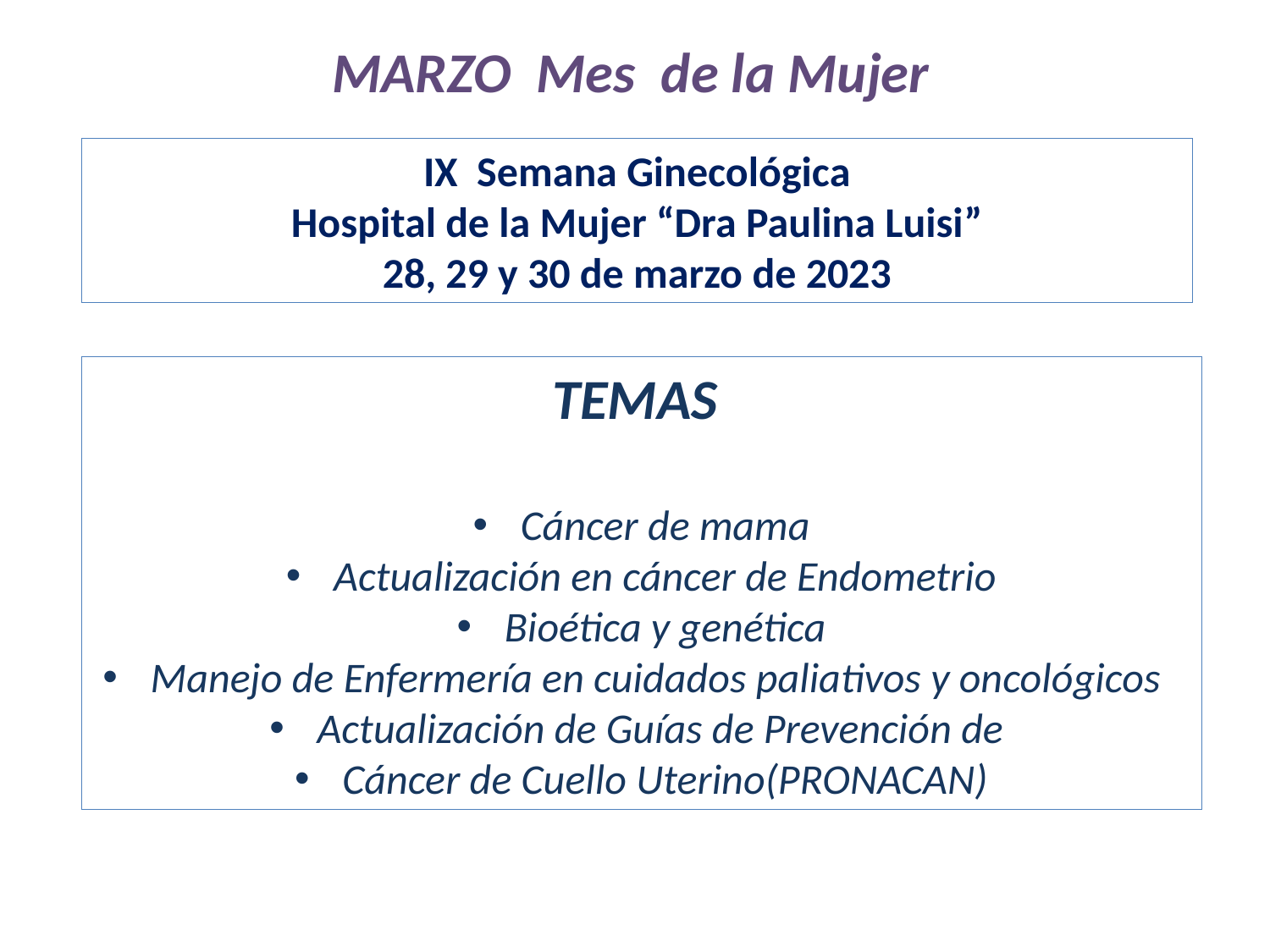

MARZO  Mes  de la Mujer
IX  Semana Ginecológica
Hospital de la Mujer “Dra Paulina Luisi”
28, 29 y 30 de marzo de 2023
TEMAS

Cáncer de mama
Actualización en cáncer de Endometrio
Bioética y genética
Manejo de Enfermería en cuidados paliativos y oncológicos
Actualización de Guías de Prevención de
Cáncer de Cuello Uterino(PRONACAN)